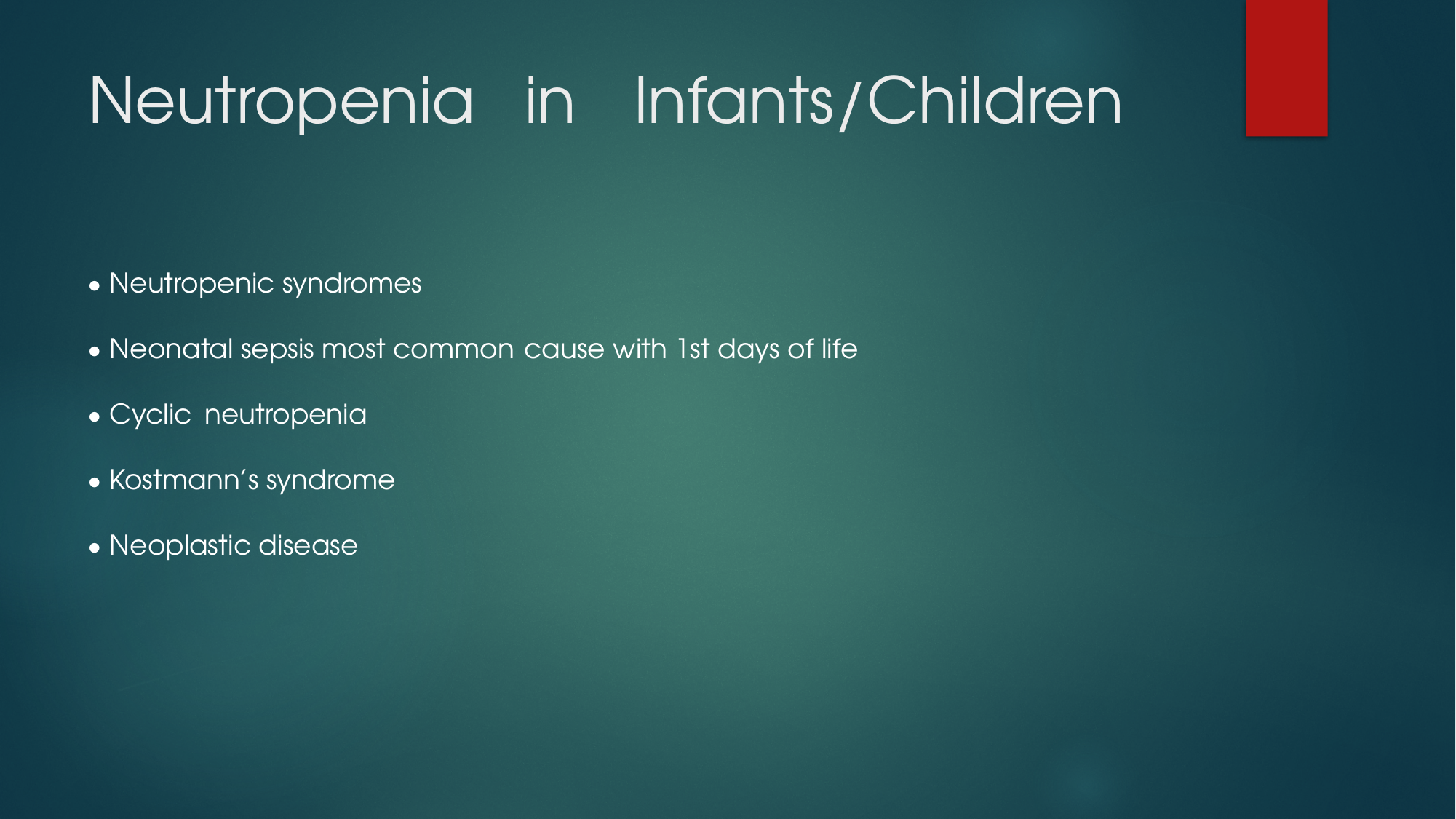

# Neutropenia	in	Infants/Children
• Neutropenic syndromes

• Neonatal sepsis most common	cause with 1st days of life

• Cyclic	 neutropenia

• Kostmann’s syndrome

• Neoplastic disease